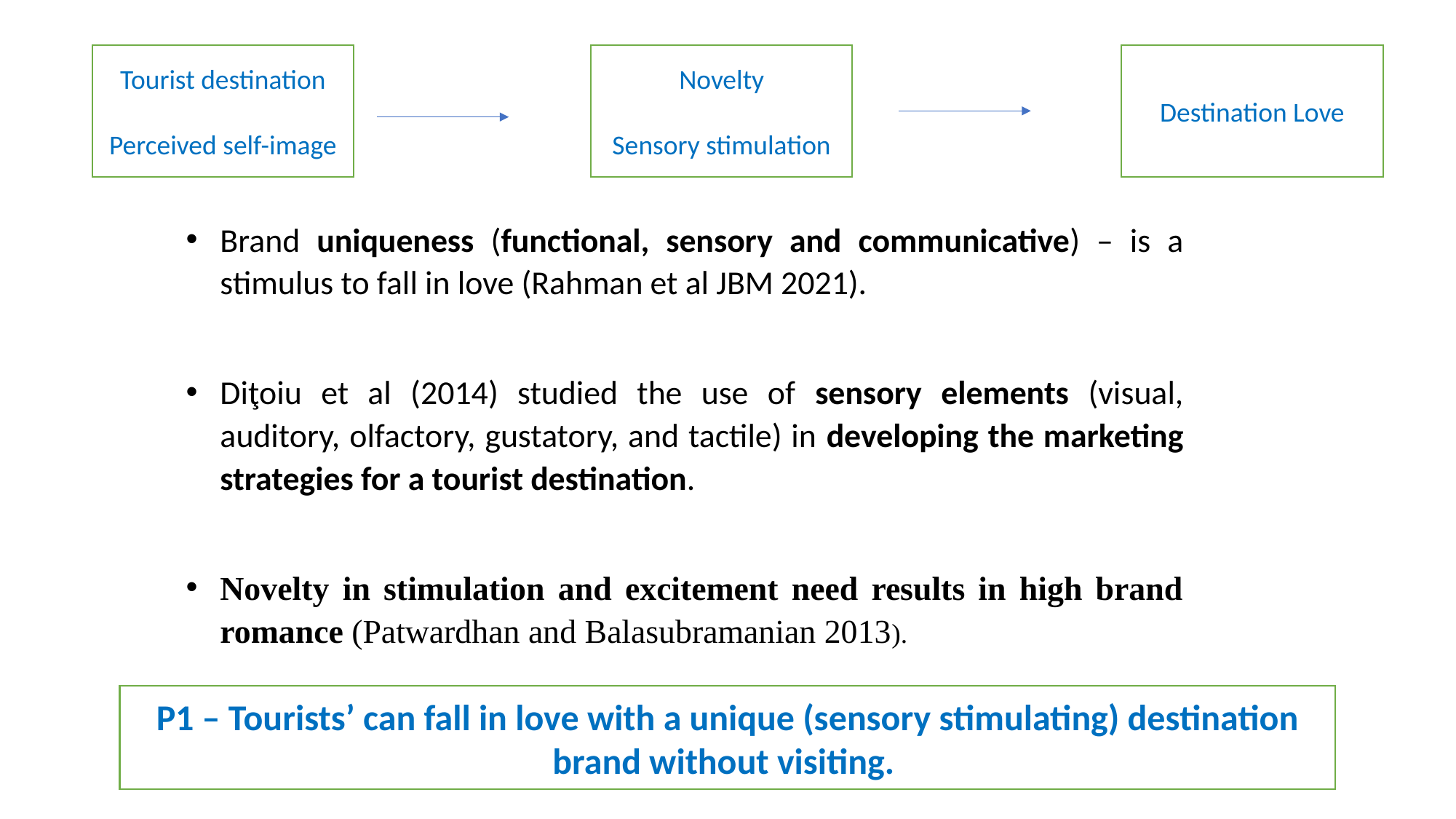

Tourist destination

Perceived self-image
Novelty

Sensory stimulation
Destination Love

Brand uniqueness (functional, sensory and communicative) – is a stimulus to fall in love (Rahman et al JBM 2021).

Diţoiu et al (2014) studied the use of sensory elements (visual, auditory, olfactory, gustatory, and tactile) in developing the marketing strategies for a tourist destination.

Novelty in stimulation and excitement need results in high brand romance (Patwardhan and Balasubramanian 2013).
P1 – Tourists’ can fall in love with a unique (sensory stimulating) destination brand without visiting.